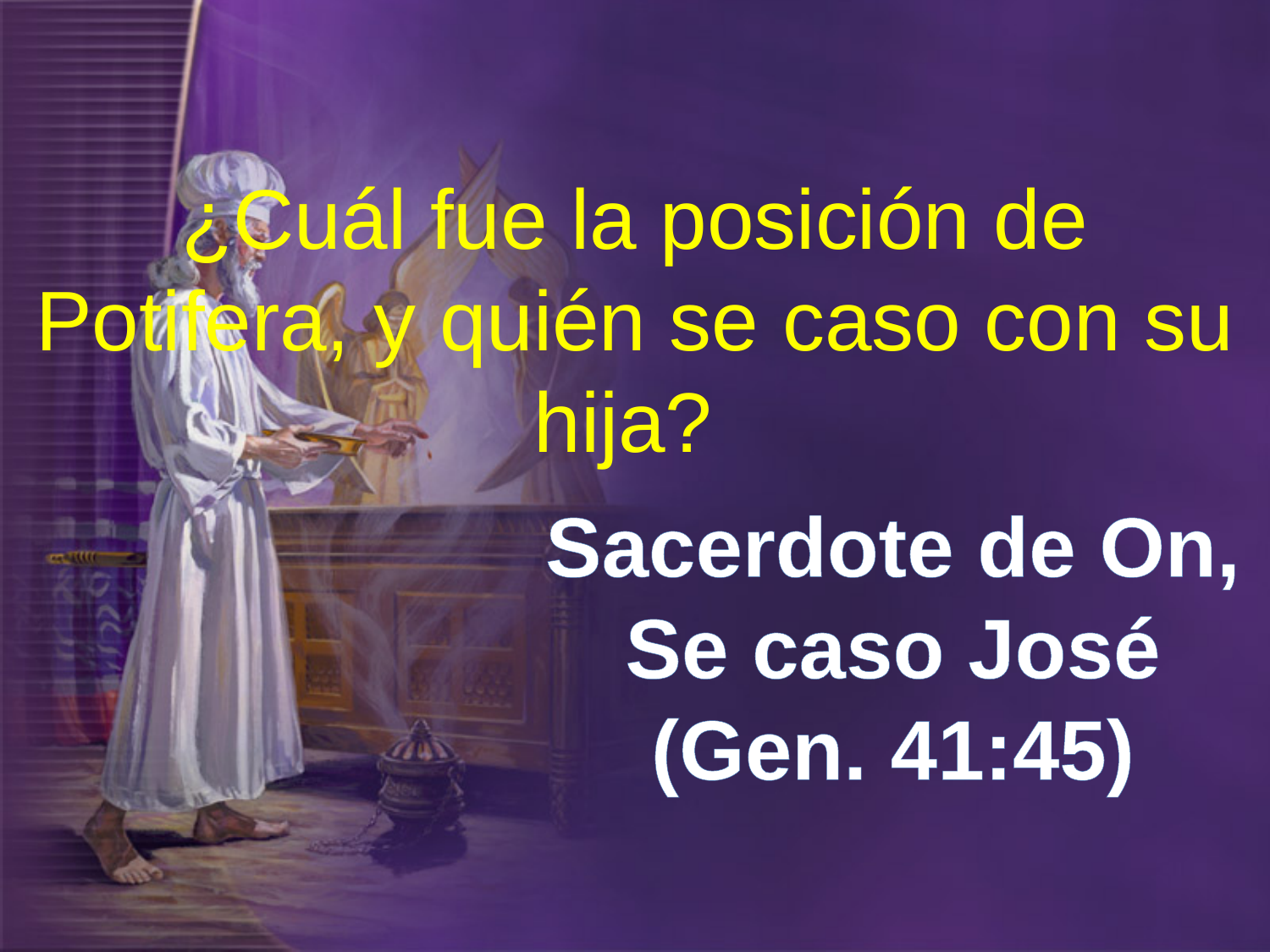

¿Cuál fue la posición de Potifera, y quién se caso con su hija?
Sacerdote de On,
Se caso José
(Gen. 41:45)